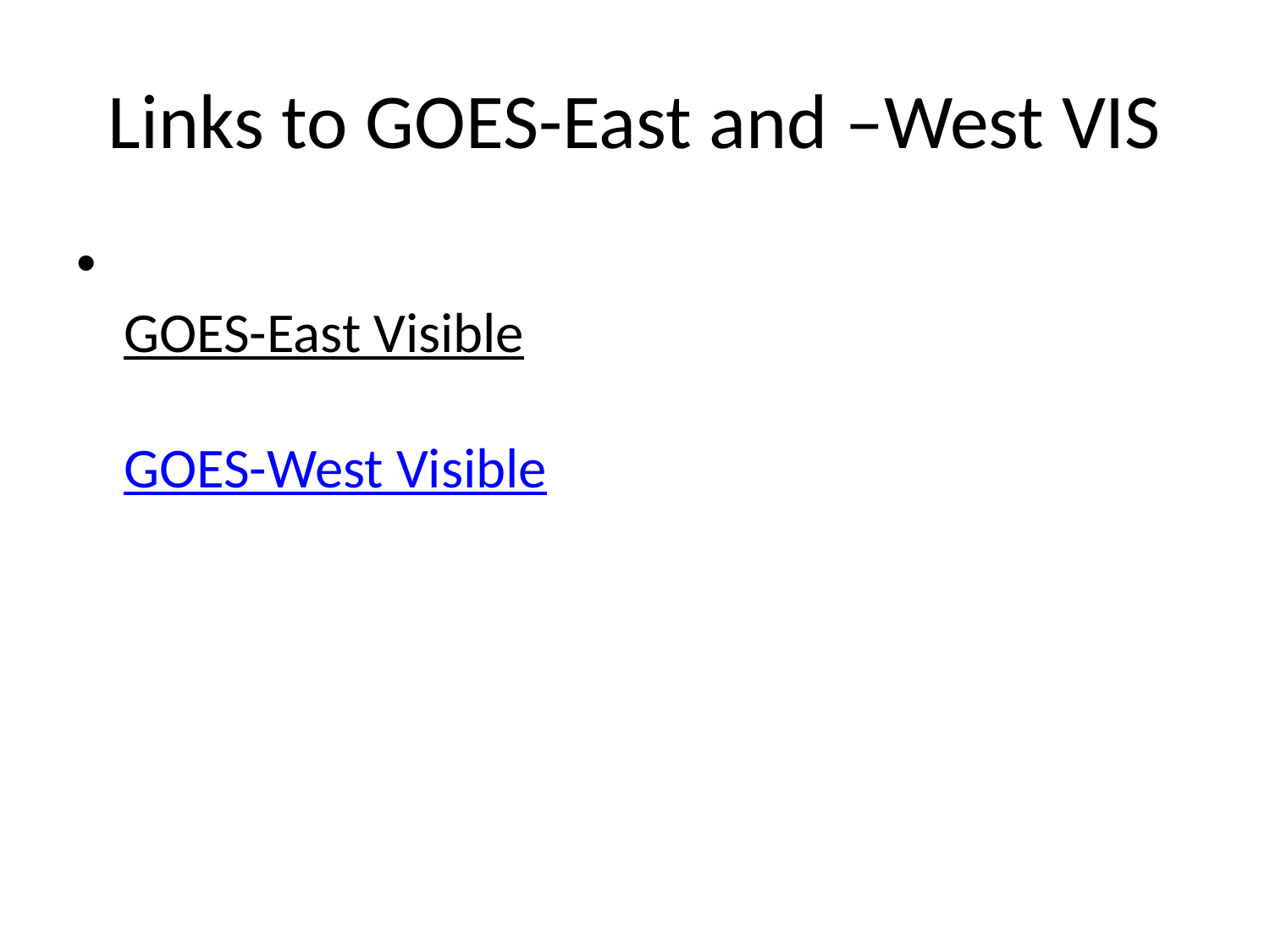

# Links to GOES-East and –West VIS
GOES-East Visible
GOES-West Visible